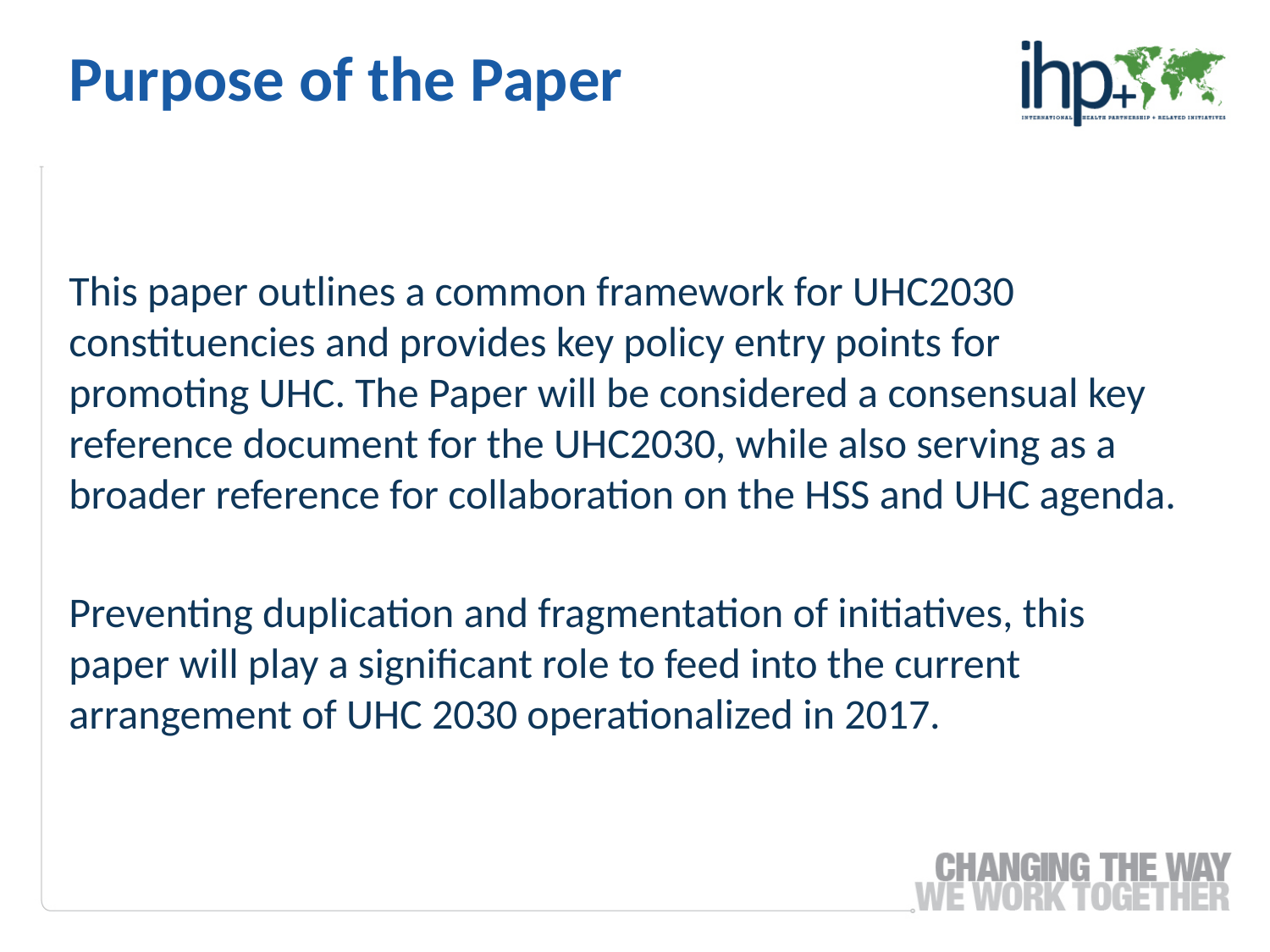

Purpose of the Paper

This paper outlines a common framework for UHC2030 constituencies and provides key policy entry points for promoting UHC. The Paper will be considered a consensual key reference document for the UHC2030, while also serving as a broader reference for collaboration on the HSS and UHC agenda.

Preventing duplication and fragmentation of initiatives, this paper will play a significant role to feed into the current arrangement of UHC 2030 operationalized in 2017.